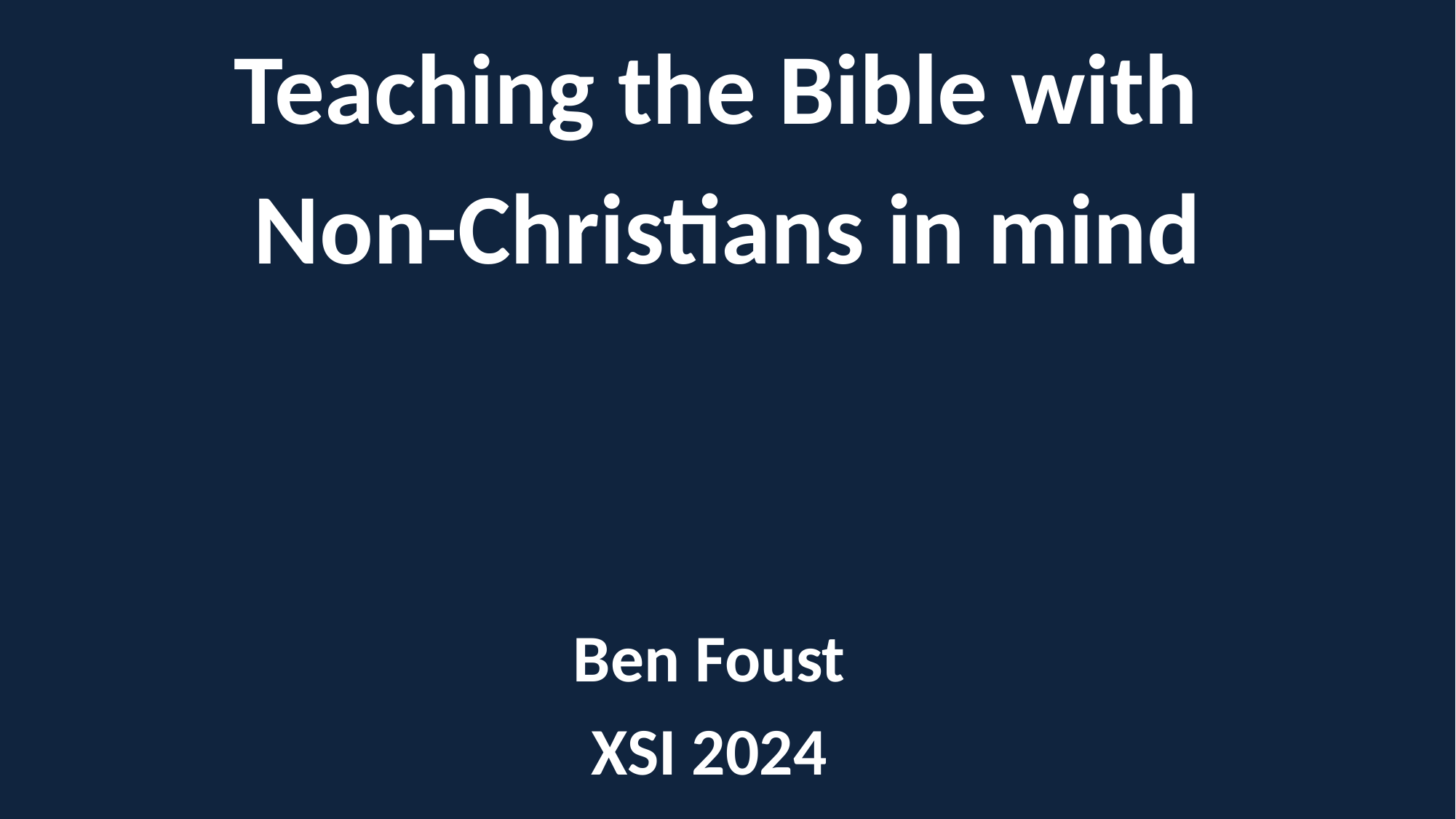

Teaching the Bible with
Non-Christians in mind
Ben Foust
XSI 2024